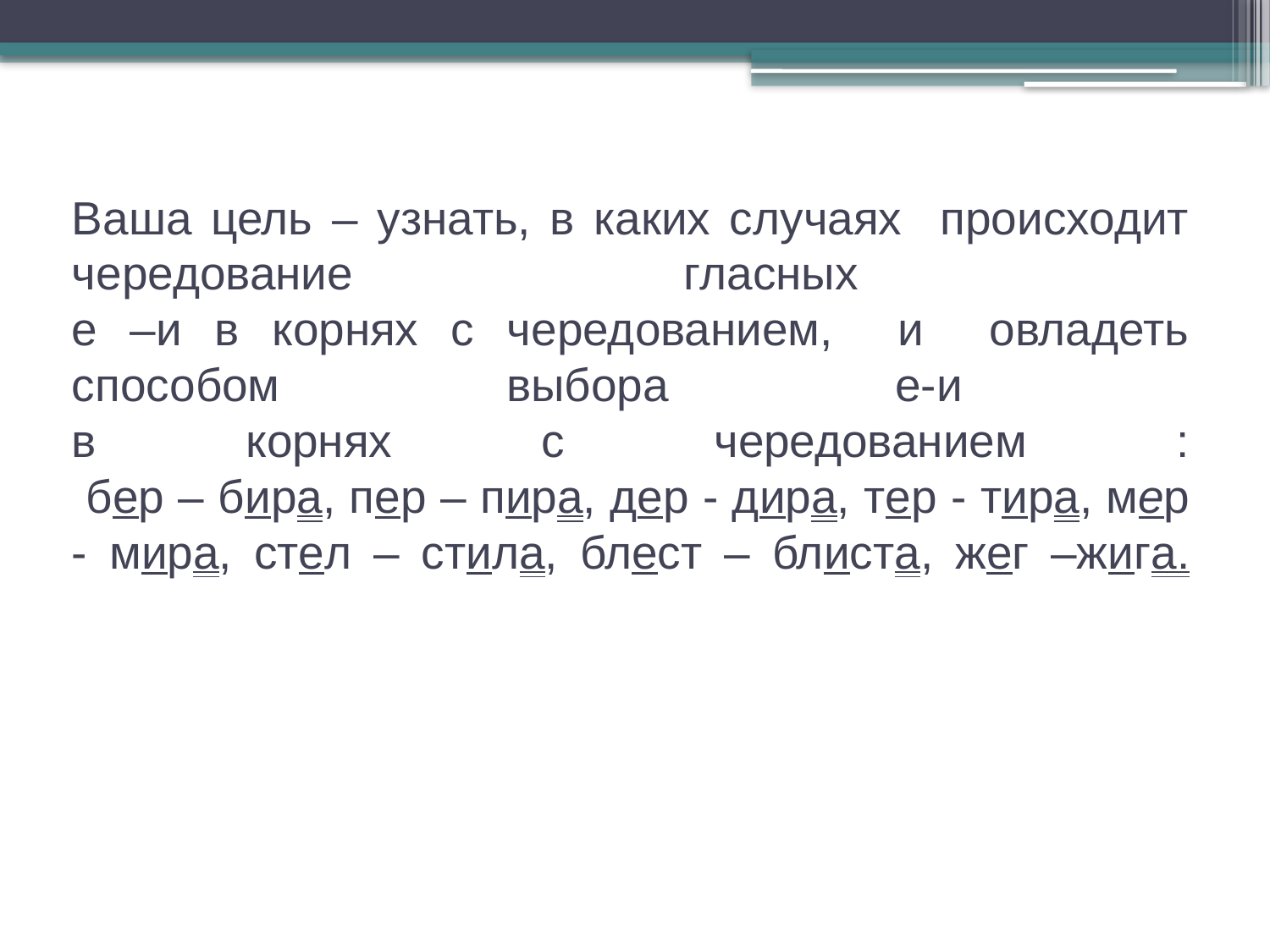

# Ваша цель – узнать, в каких случаях  происходит чередование гласных е –и в корнях с чередованием,  и  овладеть способом выбора е-и в корнях с чередованием : бер – бира, пер – пира, дер - дира, тер - тира, мер - мира, стел – стила, блест – блиста, жег –жига.